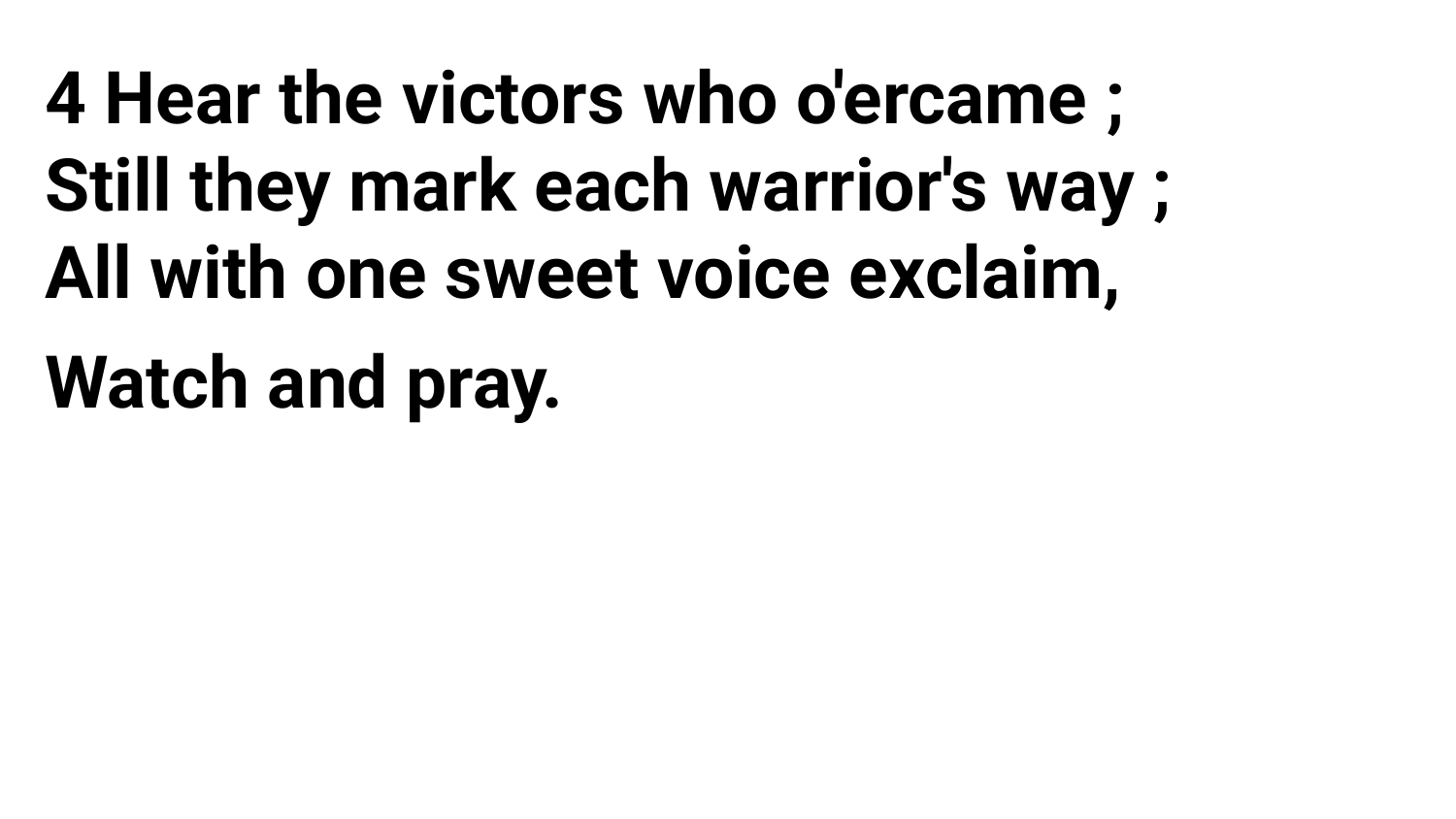

4 Hear the victors who o'ercame ;
Still they mark each warrior's way ;
All with one sweet voice exclaim,
Watch and pray.